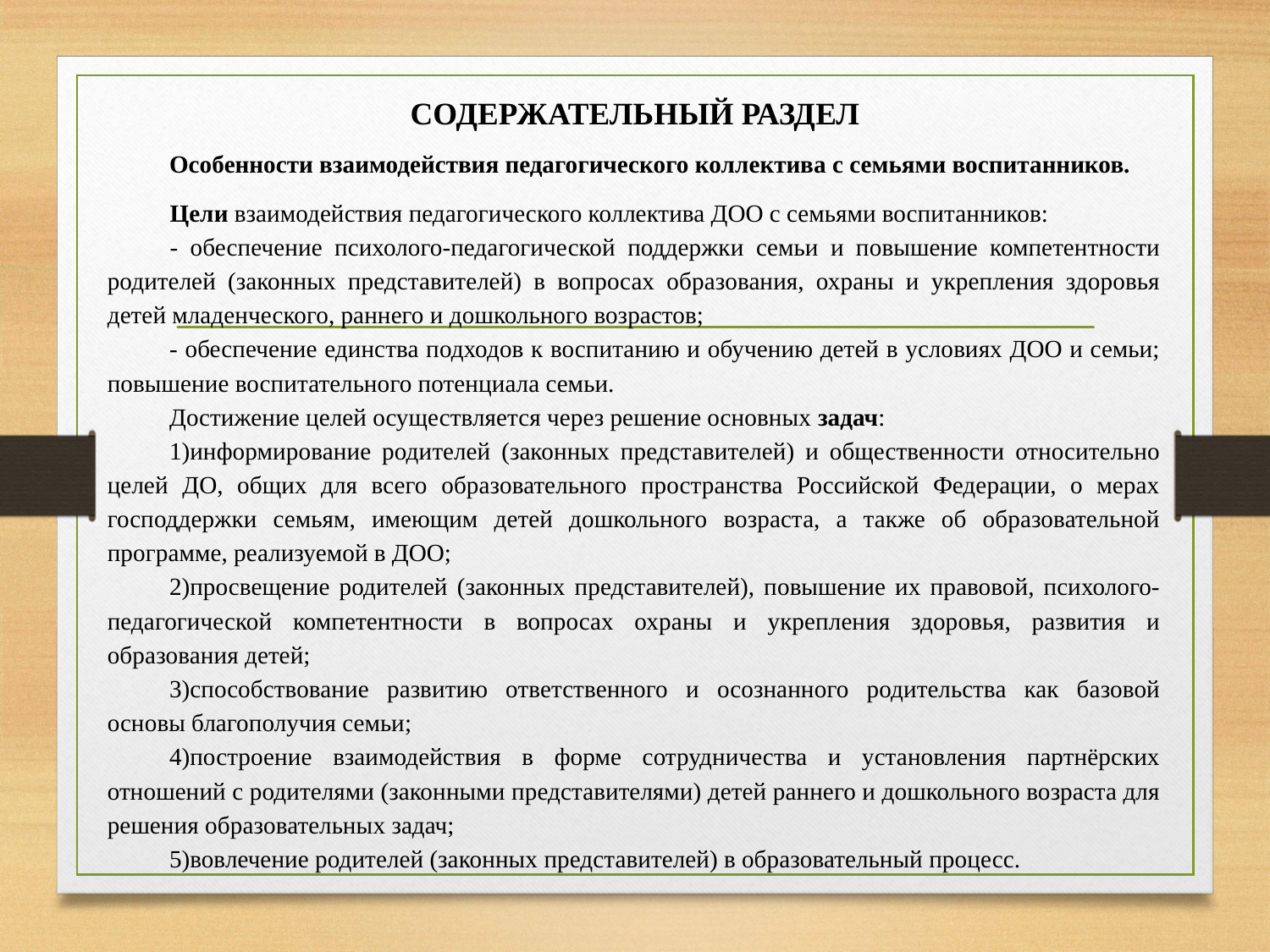

# СОДЕРЖАТЕЛЬНЫЙ РАЗДЕЛ
Особенности взаимодействия педагогического коллектива с семьями воспитанников.

Цели взаимодействия педагогического коллектива ДОО с семьями воспитанников:
- обеспечение психолого-педагогической поддержки семьи и повышение компетентности родителей (законных представителей) в вопросах образования, охраны и укрепления здоровья детей младенческого, раннего и дошкольного возрастов;
- обеспечение единства подходов к воспитанию и обучению детей в условиях ДОО и семьи; повышение воспитательного потенциала семьи.
Достижение целей осуществляется через решение основных задач:
информирование родителей (законных представителей) и общественности относительно целей ДО, общих для всего образовательного пространства Российской Федерации, о мерах господдержки семьям, имеющим детей дошкольного возраста, а также об образовательной программе, реализуемой в ДОО;
просвещение родителей (законных представителей), повышение их правовой, психолого-педагогической компетентности в вопросах охраны и укрепления здоровья, развития и образования детей;
способствование развитию ответственного и осознанного родительства как базовой основы благополучия семьи;
построение взаимодействия в форме сотрудничества и установления партнёрских отношений с родителями (законными представителями) детей раннего и дошкольного возраста для решения образовательных задач;
вовлечение родителей (законных представителей) в образовательный процесс.